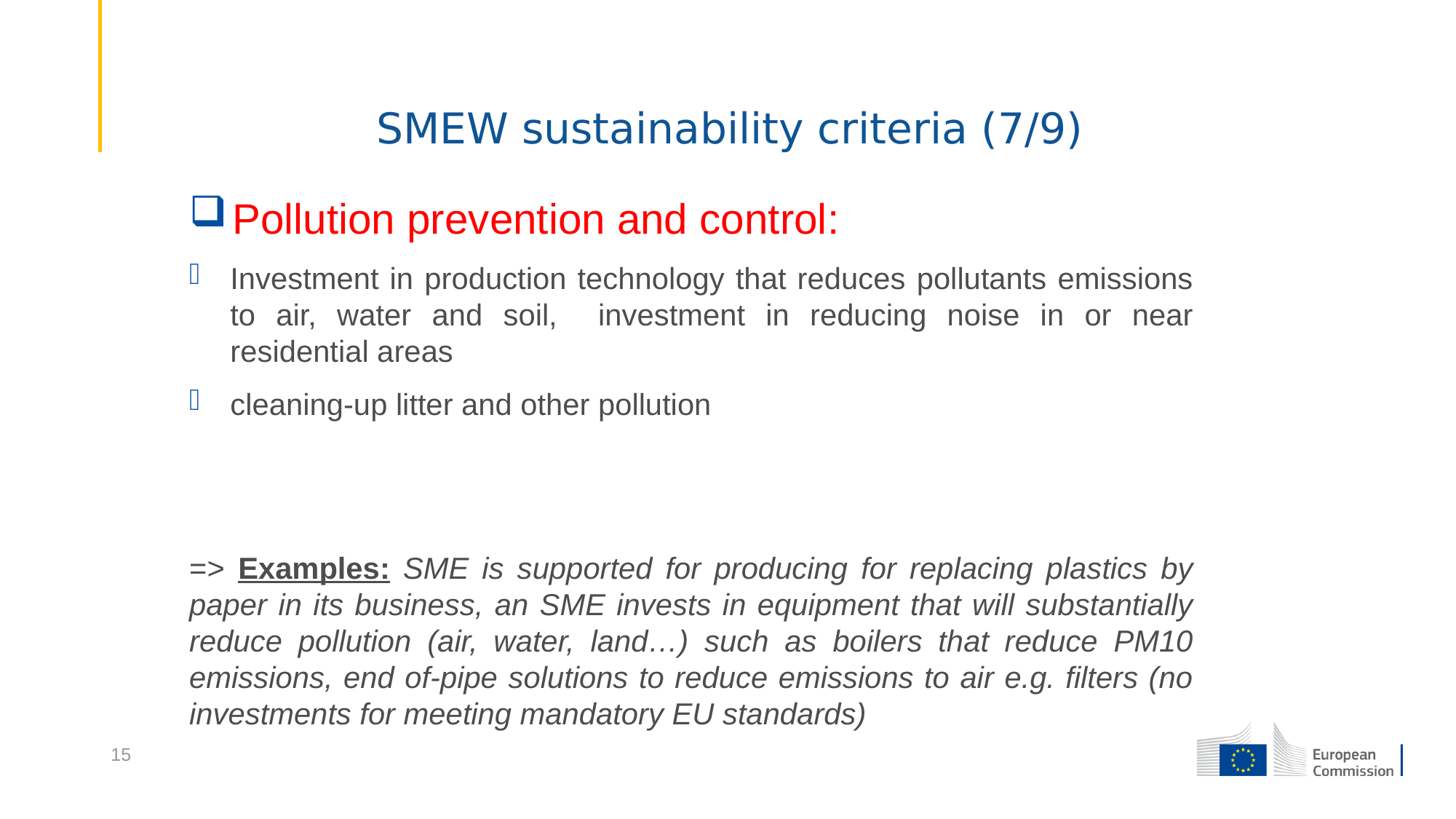

SMEW sustainability criteria (7/9)
Pollution prevention and control:
Investment in production technology that reduces pollutants emissions to air, water and soil,  investment in reducing noise in or near residential areas
cleaning-up litter and other pollution

=> Examples: SME is supported for producing for replacing plastics by paper in its business, an SME invests in equipment that will substantially reduce pollution (air, water, land…) such as boilers that reduce PM10 emissions, end of-pipe solutions to reduce emissions to air e.g. filters (no investments for meeting mandatory EU standards)
15